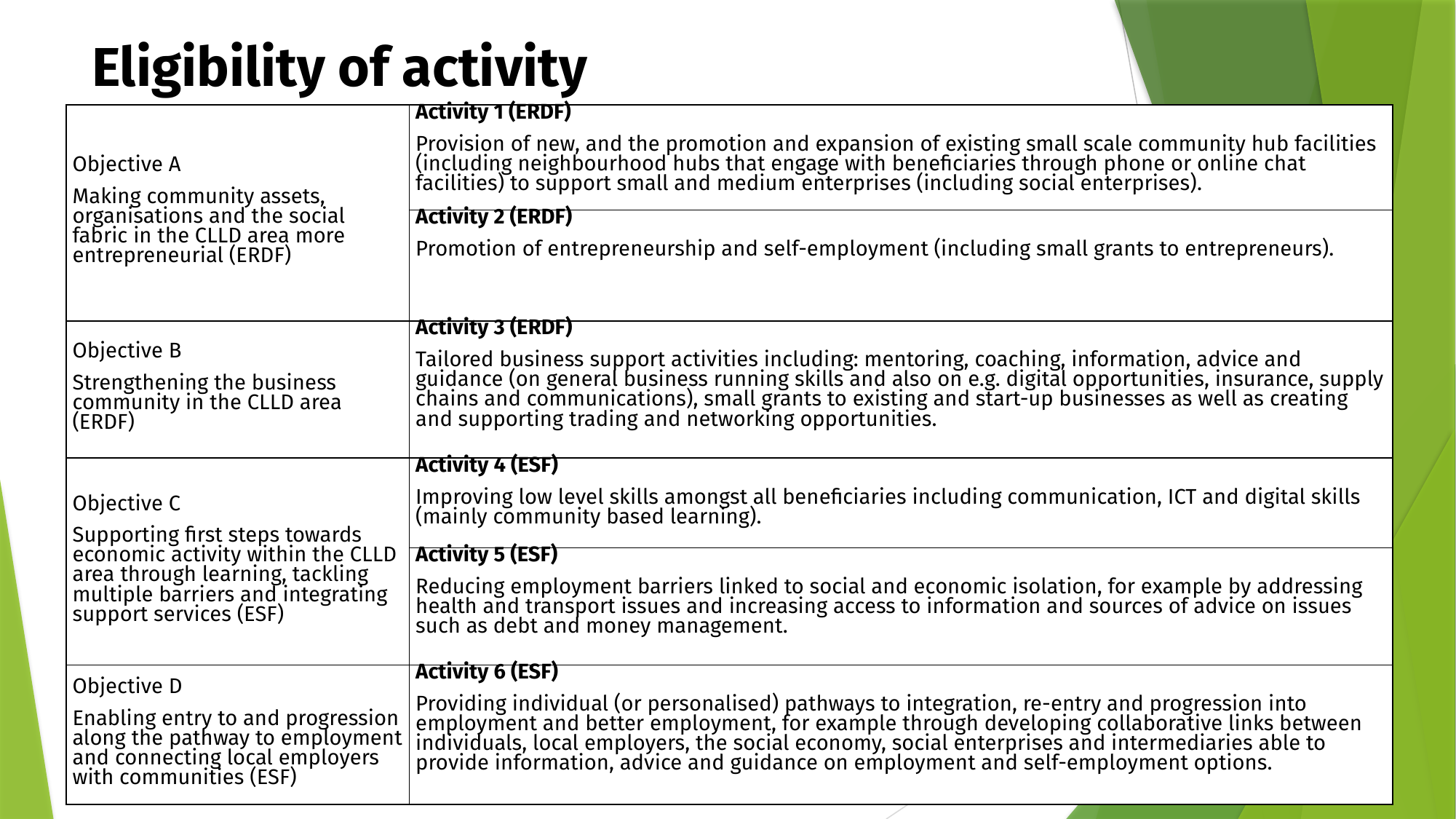

# Eligibility of activity
| Objective A Making community assets, organisations and the social fabric in the CLLD area more entrepreneurial (ERDF) | Activity 1 (ERDF) Provision of new, and the promotion and expansion of existing small scale community hub facilities (including neighbourhood hubs that engage with beneficiaries through phone or online chat facilities) to support small and medium enterprises (including social enterprises). |
| --- | --- |
|  | Activity 2 (ERDF) Promotion of entrepreneurship and self-employment (including small grants to entrepreneurs). |
| Objective B Strengthening the business community in the CLLD area (ERDF) | Activity 3 (ERDF) Tailored business support activities including: mentoring, coaching, information, advice and guidance (on general business running skills and also on e.g. digital opportunities, insurance, supply chains and communications), small grants to existing and start-up businesses as well as creating and supporting trading and networking opportunities. |
| Objective C Supporting first steps towards economic activity within the CLLD area through learning, tackling multiple barriers and integrating support services (ESF) | Activity 4 (ESF) Improving low level skills amongst all beneficiaries including communication, ICT and digital skills (mainly community based learning). |
|  | Activity 5 (ESF) Reducing employment barriers linked to social and economic isolation, for example by addressing health and transport issues and increasing access to information and sources of advice on issues such as debt and money management. |
| Objective D Enabling entry to and progression along the pathway to employment and connecting local employers with communities (ESF) | Activity 6 (ESF) Providing individual (or personalised) pathways to integration, re-entry and progression into employment and better employment, for example through developing collaborative links between individuals, local employers, the social economy, social enterprises and intermediaries able to provide information, advice and guidance on employment and self-employment options. |